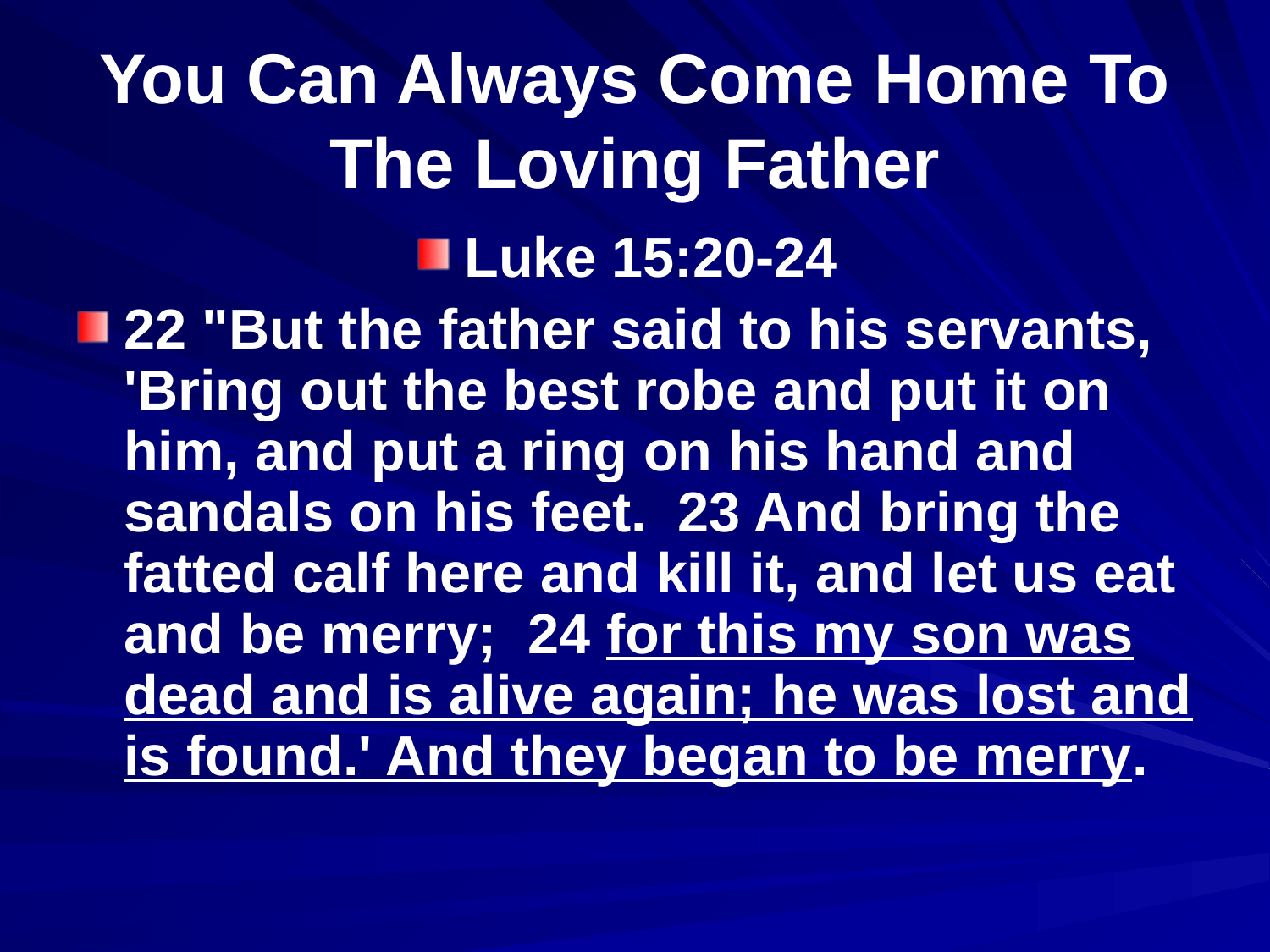

# You Can Always Come Home To The Loving Father
Luke 15:20-24
22 "But the father said to his servants, 'Bring out the best robe and put it on him, and put a ring on his hand and sandals on his feet.  23 And bring the fatted calf here and kill it, and let us eat and be merry;  24 for this my son was dead and is alive again; he was lost and is found.' And they began to be merry.